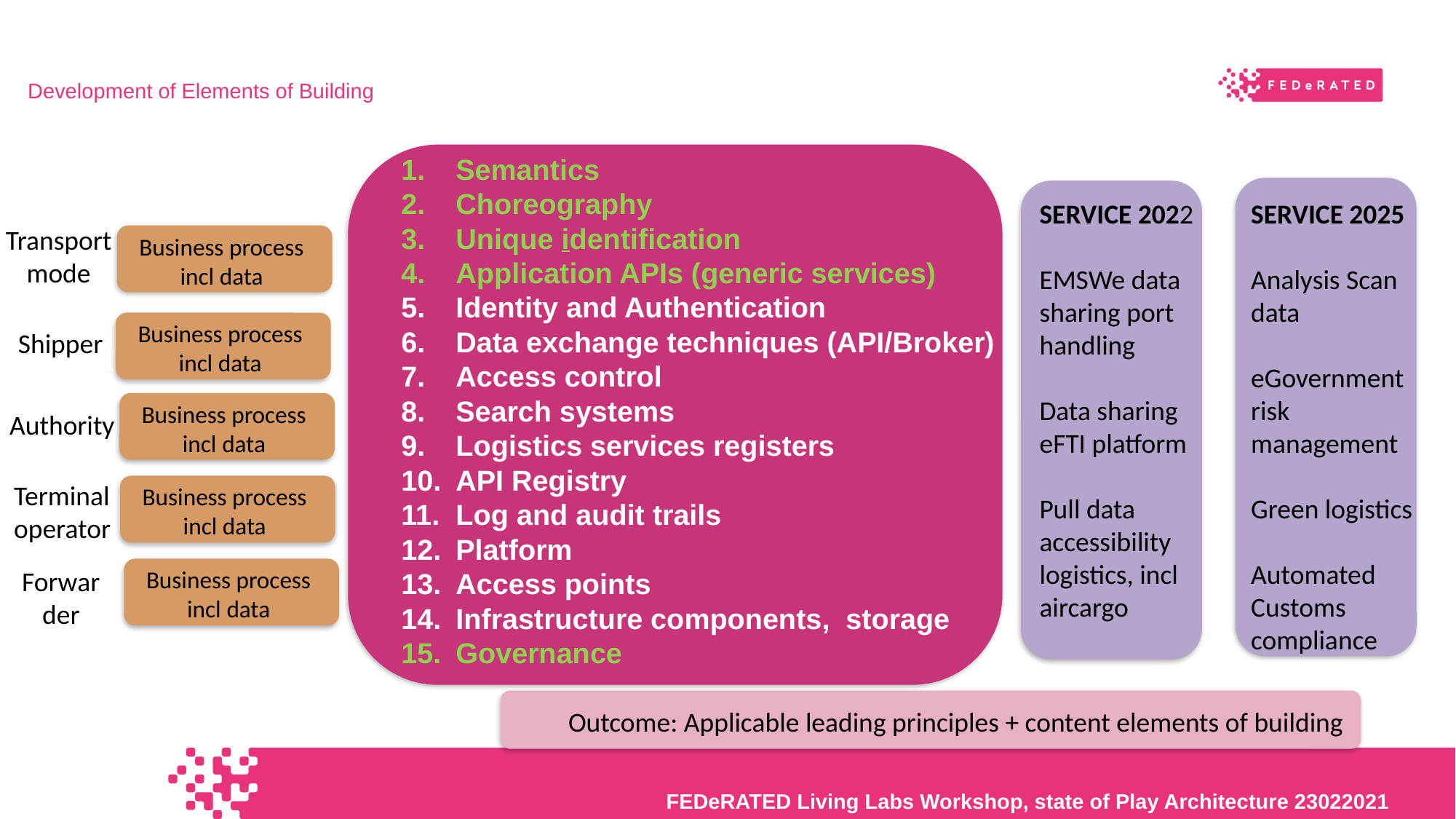

Development of Elements of Building

Semantics
Choreography
Unique identification
Application APIs (generic services)
Identity and Authentication
Data exchange techniques (API/Broker)
Access control
Search systems
Logistics services registers
API Registry
Log and audit trails
Platform
Access points
Infrastructure components,  storage
Governance

SERVICE 2022

EMSWe data sharing port handling

Data sharing eFTI platform

Pull data accessibility logistics, incl aircargo

SERVICE 2025

Analysis Scan data

eGovernment risk management

Green logistics

Automated Customs compliance

Transport
mode

Business process incl data

Business process incl data
Shipper

Business process incl data
Authority
Terminal
operator

Business process incl data
Forwar
der

Business process incl data

Outcome: Applicable leading principles + content elements of building
FEDeRATED Living Labs Workshop, state of Play Architecture 23022021